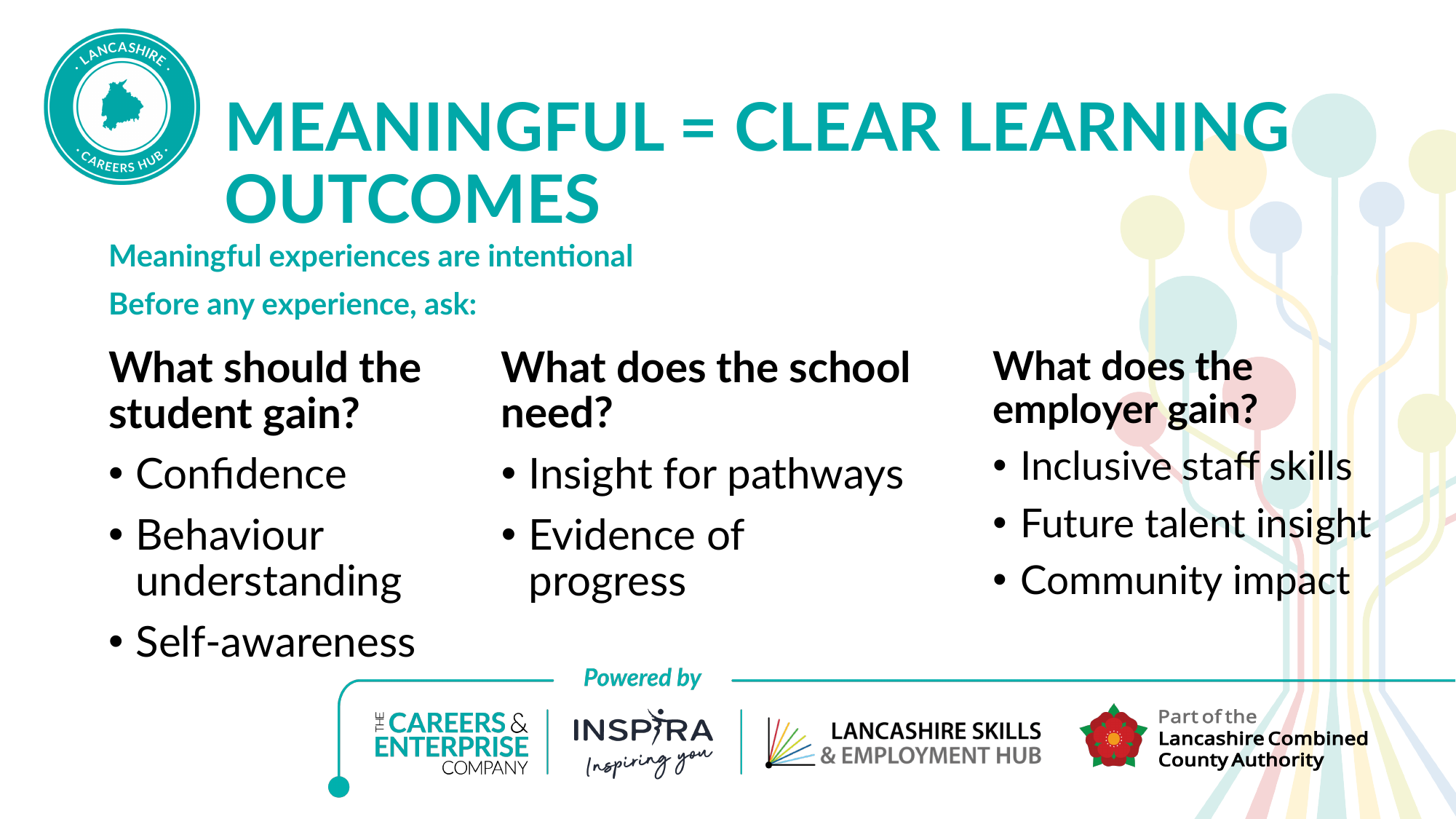

# MEANINGFUL = CLEAR LEARNING OUTCOMES
Meaningful experiences are intentional
Before any experience, ask:
What should the student gain?
Confidence
Behaviour understanding
Self‑awareness
What does the school need?
Insight for pathways
Evidence of progress
What does the employer gain?
Inclusive staff skills
Future talent insight
Community impact